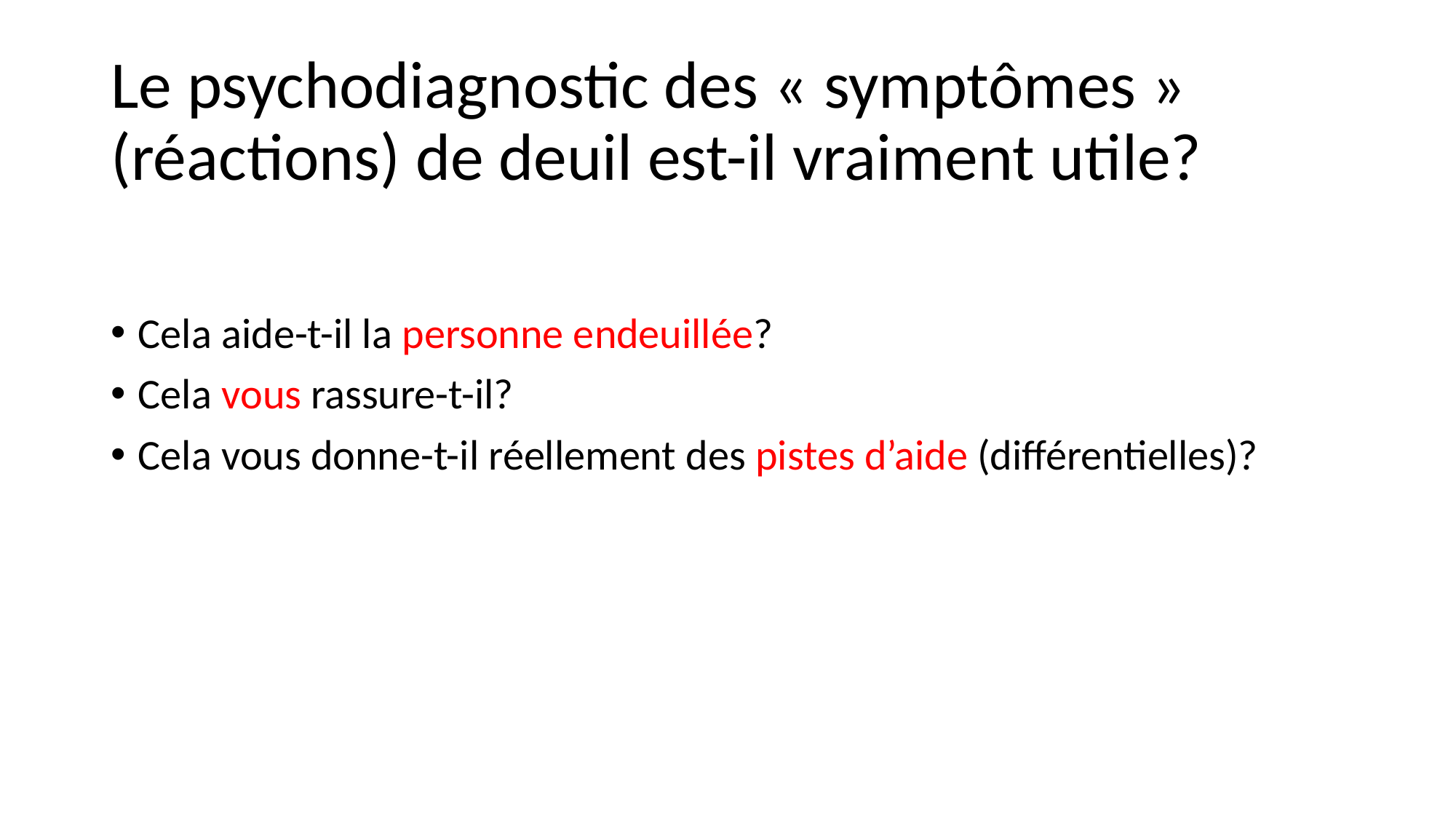

# Le psychodiagnostic des « symptômes » (réactions) de deuil est-il vraiment utile?
Cela aide-t-il la personne endeuillée?
Cela vous rassure-t-il?
Cela vous donne-t-il réellement des pistes d’aide (différentielles)?